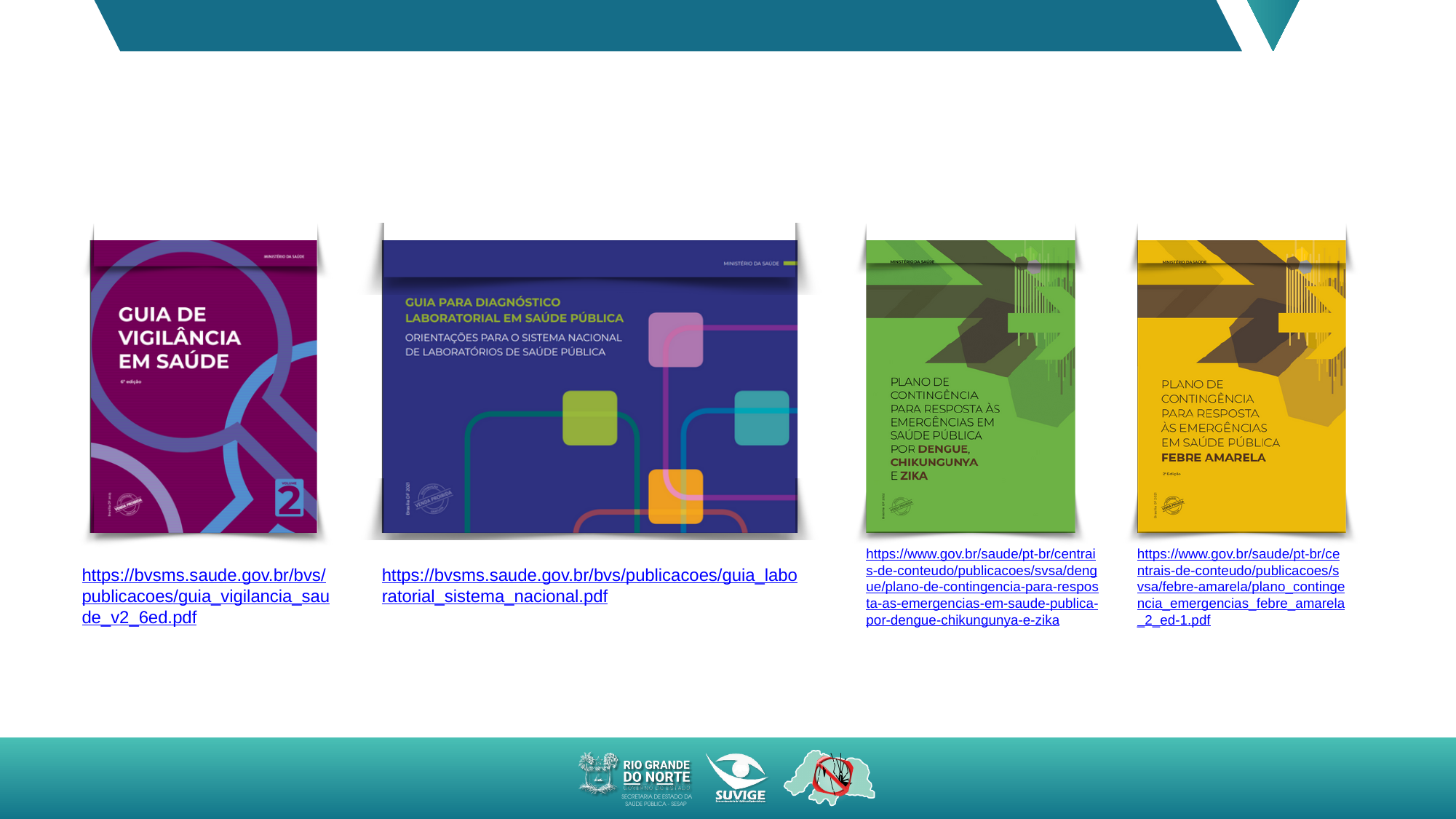

https://www.gov.br/saude/pt-br/centrais-de-conteudo/publicacoes/svsa/dengue/plano-de-contingencia-para-resposta-as-emergencias-em-saude-publica-por-dengue-chikungunya-e-zika
https://www.gov.br/saude/pt-br/centrais-de-conteudo/publicacoes/svsa/febre-amarela/plano_contingencia_emergencias_febre_amarela_2_ed-1.pdf
https://bvsms.saude.gov.br/bvs/publicacoes/guia_vigilancia_saude_v2_6ed.pdf
https://bvsms.saude.gov.br/bvs/publicacoes/guia_laboratorial_sistema_nacional.pdf

SECRETARIA DE ESTADO DA SAÚDE PÚBLICA - SESAP